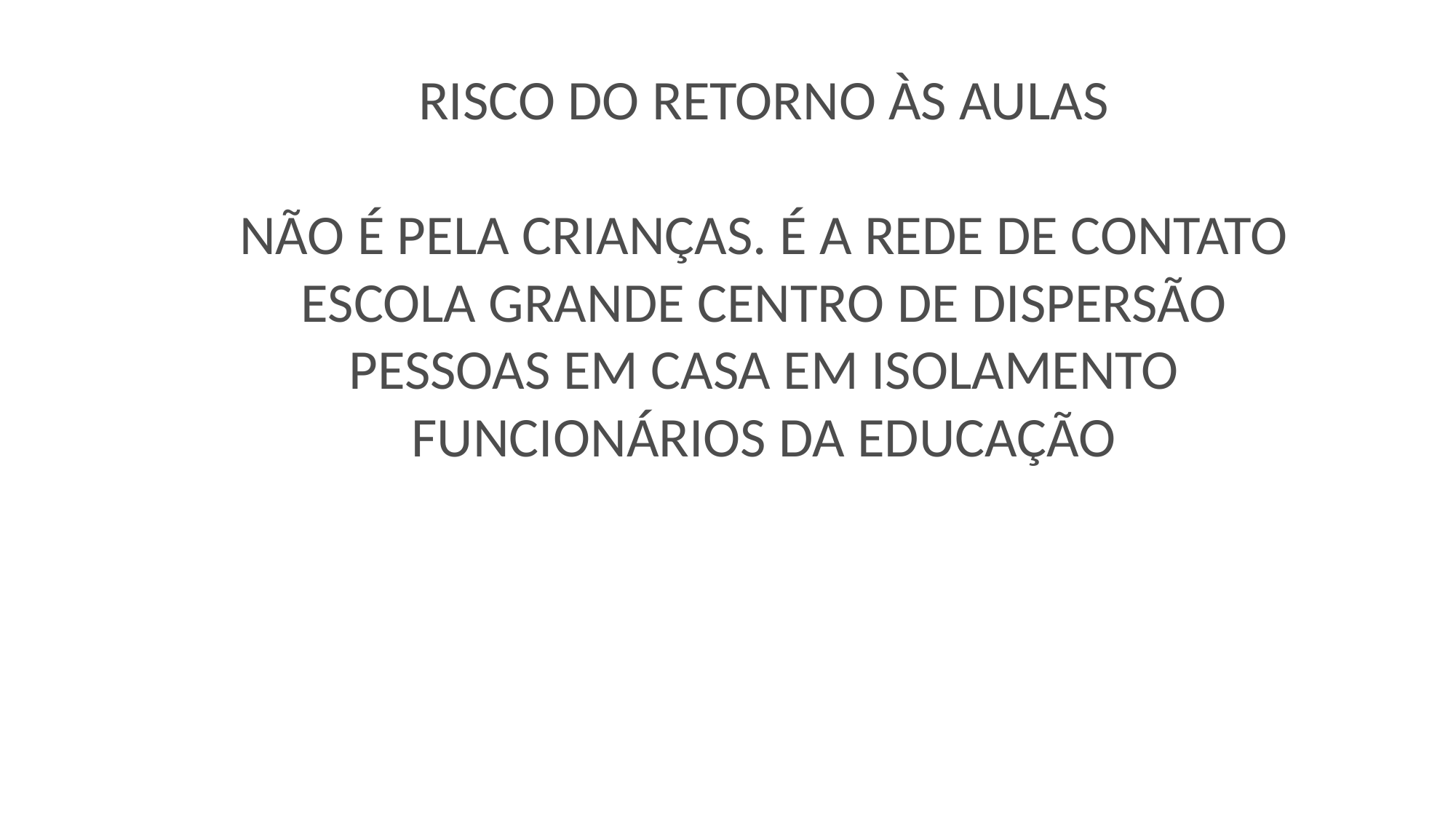

# RISCO DO RETORNO ÀS AULAS NÃO É PELA CRIANÇAS. É A REDE DE CONTATO ESCOLA GRANDE CENTRO DE DISPERSÃO PESSOAS EM CASA EM ISOLAMENTO FUNCIONÁRIOS DA EDUCAÇÃO